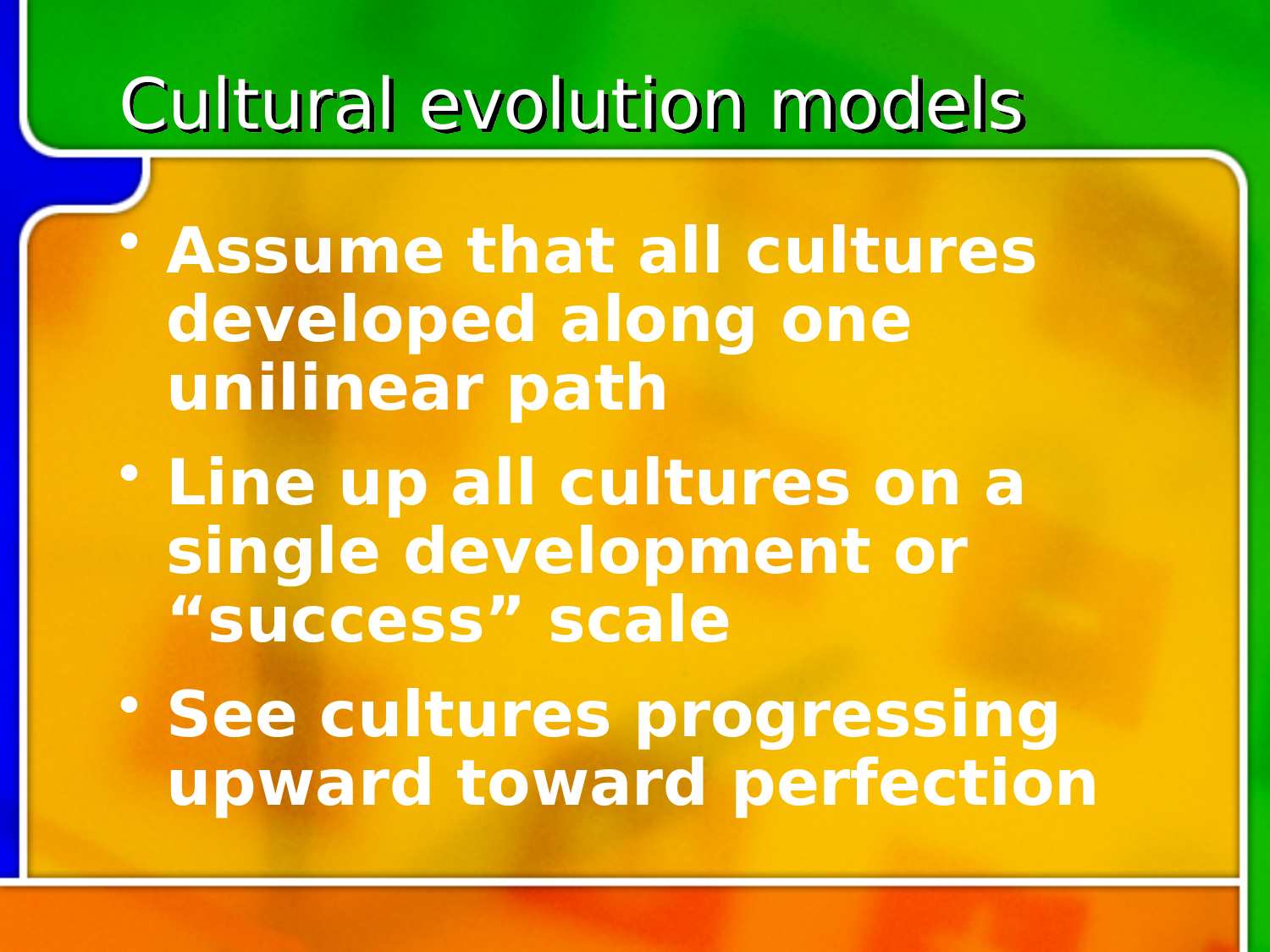

# Cultural evolution models
Assume that all cultures developed along one unilinear path
Line up all cultures on a single development or “success” scale
See cultures progressing upward toward perfection